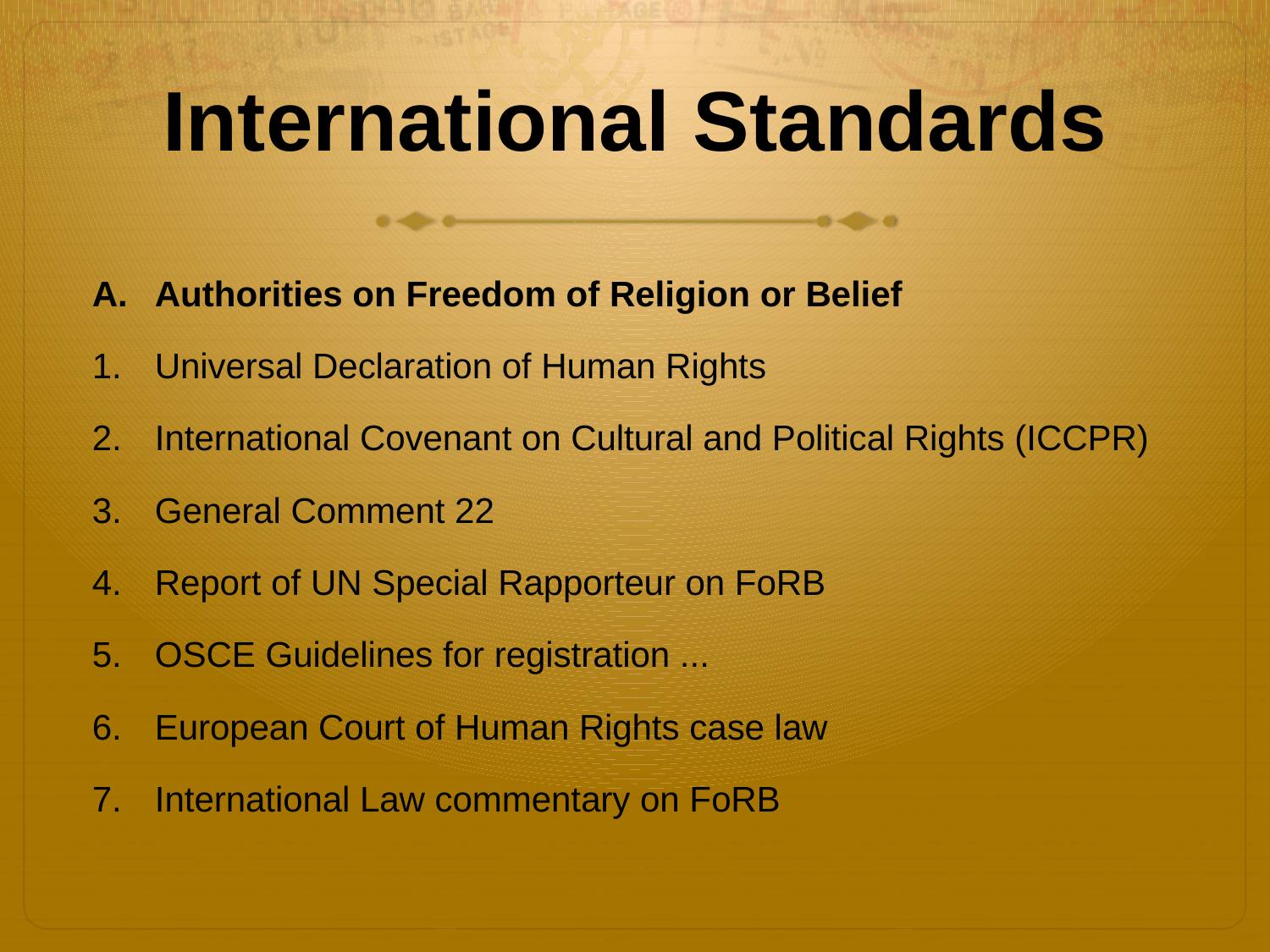

# International Standards
Authorities on Freedom of Religion or Belief
Universal Declaration of Human Rights
International Covenant on Cultural and Political Rights (ICCPR)
General Comment 22
Report of UN Special Rapporteur on FoRB
OSCE Guidelines for registration ...
European Court of Human Rights case law
International Law commentary on FoRB